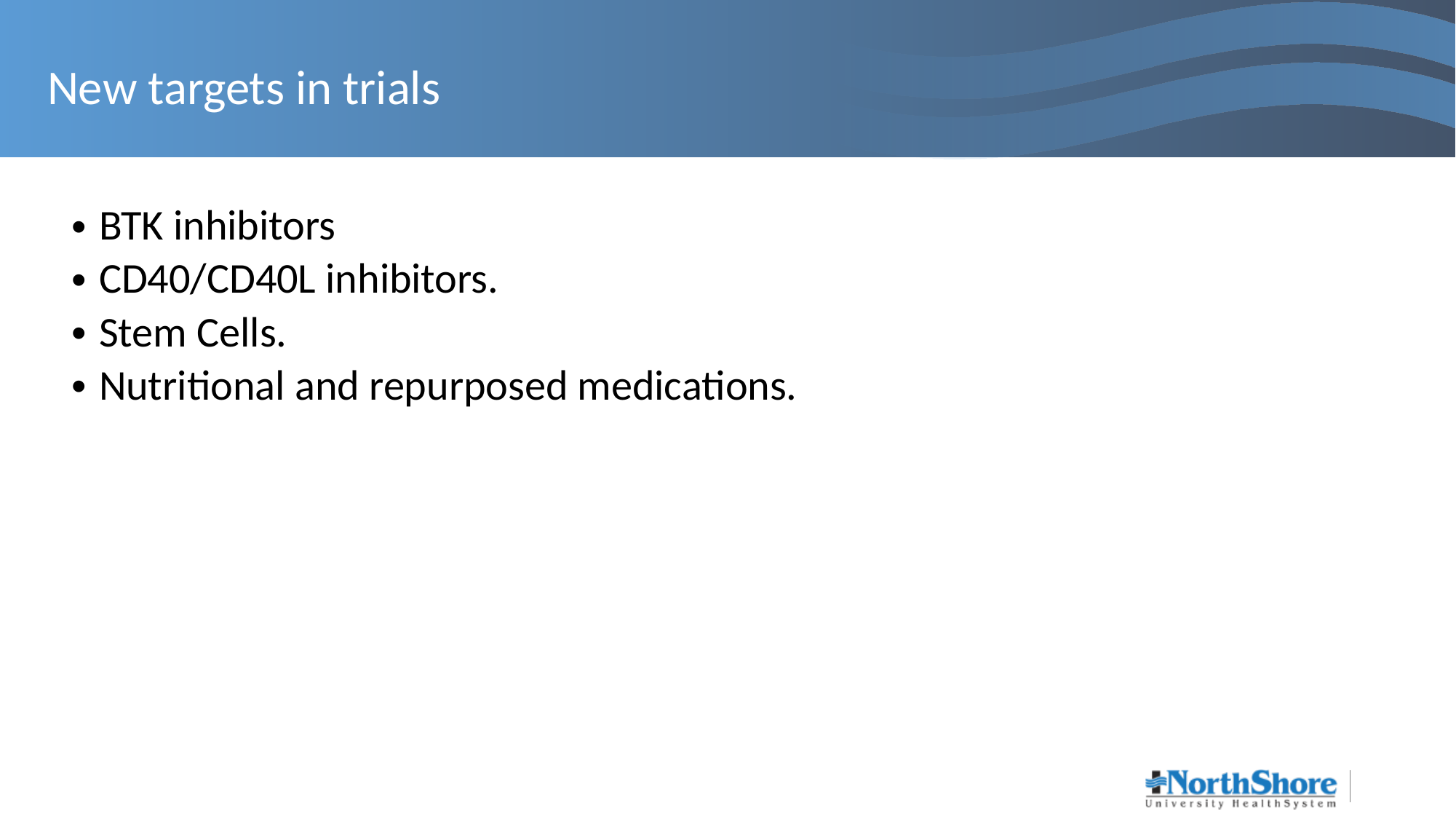

# New targets in trials

BTK inhibitors
CD40/CD40L inhibitors.
Stem Cells.
Nutritional and repurposed medications.